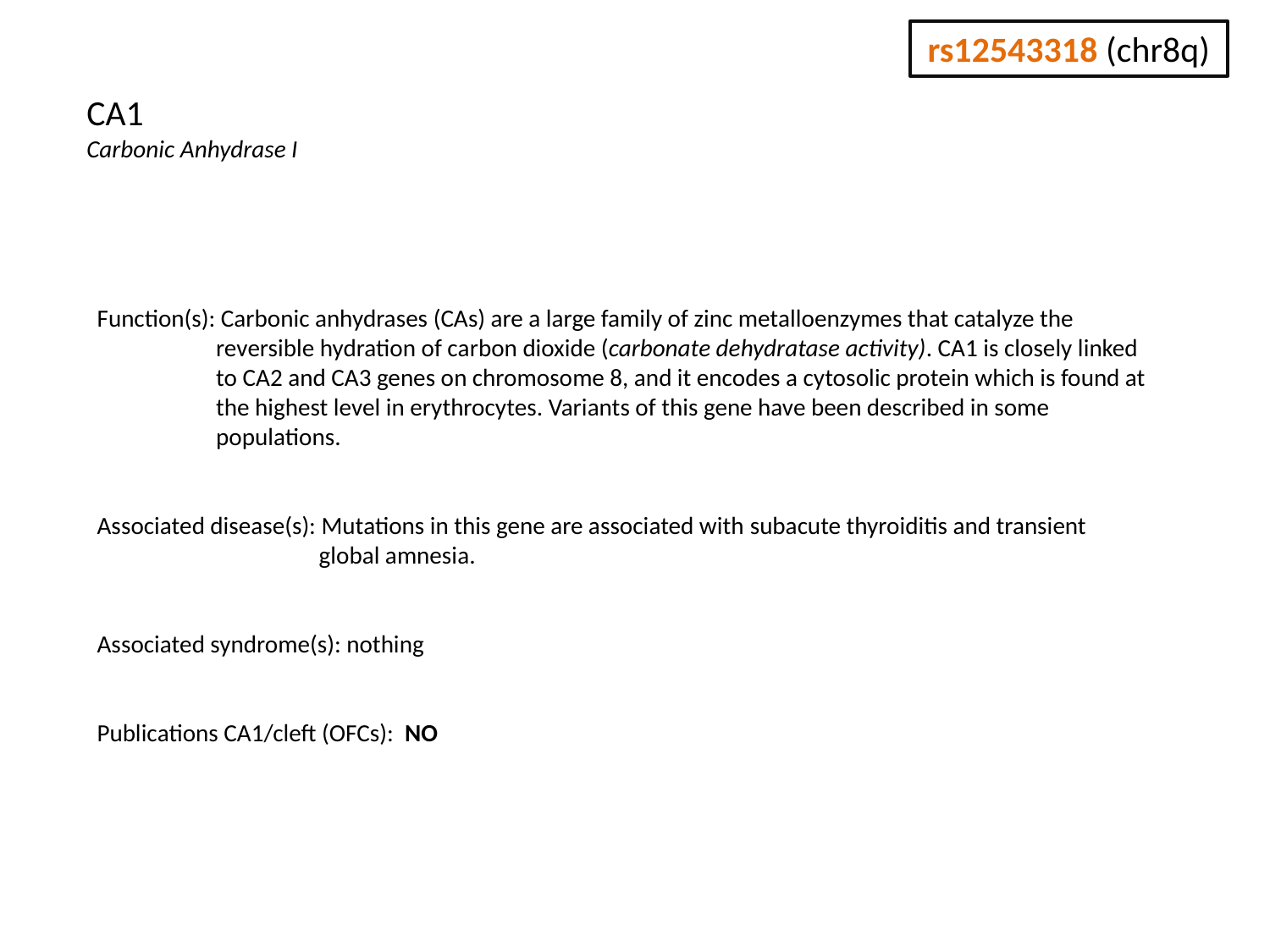

rs12543318 (chr8q)
CA1
Carbonic Anhydrase I
Function(s): Carbonic anhydrases (CAs) are a large family of zinc metalloenzymes that catalyze the reversible hydration of carbon dioxide (carbonate dehydratase activity). CA1 is closely linked to CA2 and CA3 genes on chromosome 8, and it encodes a cytosolic protein which is found at the highest level in erythrocytes. Variants of this gene have been described in some populations.

Associated disease(s): Mutations in this gene are associated with subacute thyroiditis and transient global amnesia.

Associated syndrome(s): nothing

Publications CA1/cleft (OFCs):  NO